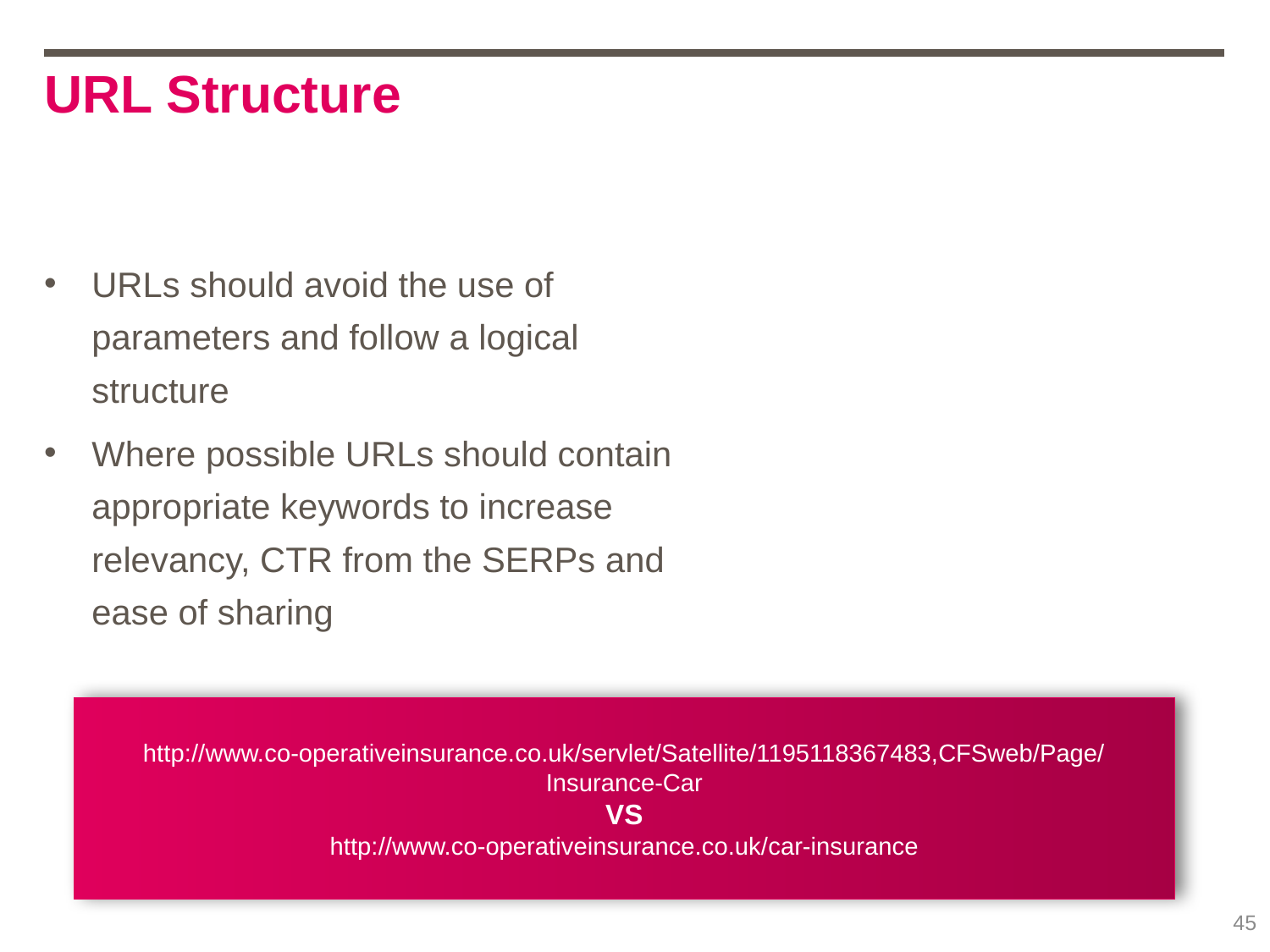

# URL Structure
URLs should avoid the use of parameters and follow a logical structure
Where possible URLs should contain appropriate keywords to increase relevancy, CTR from the SERPs and ease of sharing
http://www.co-operativeinsurance.co.uk/servlet/Satellite/1195118367483,CFSweb/Page/Insurance-Car
VS
http://www.co-operativeinsurance.co.uk/car-insurance
45